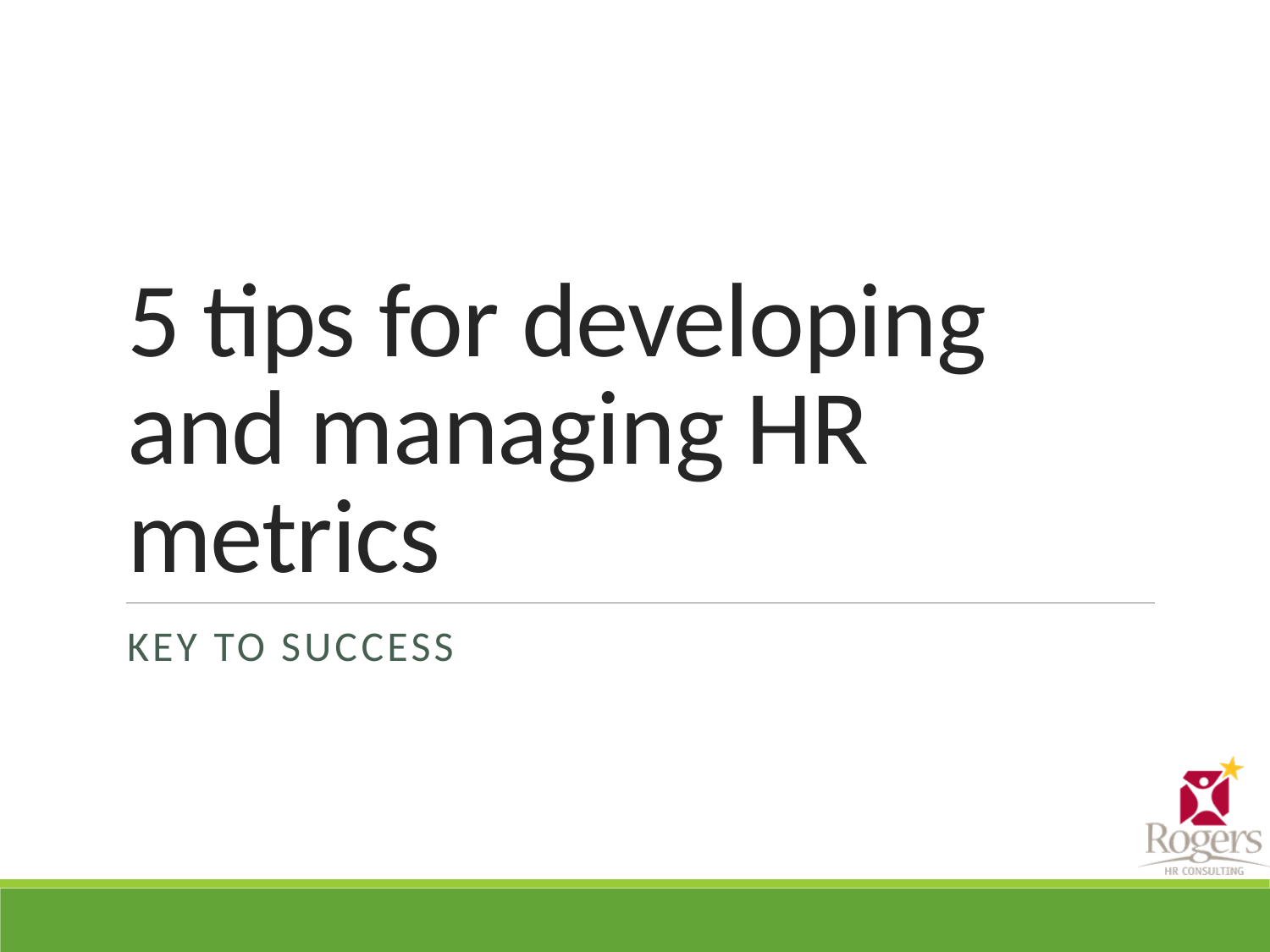

# 5 tips for developing and managing HR metrics
Key to success